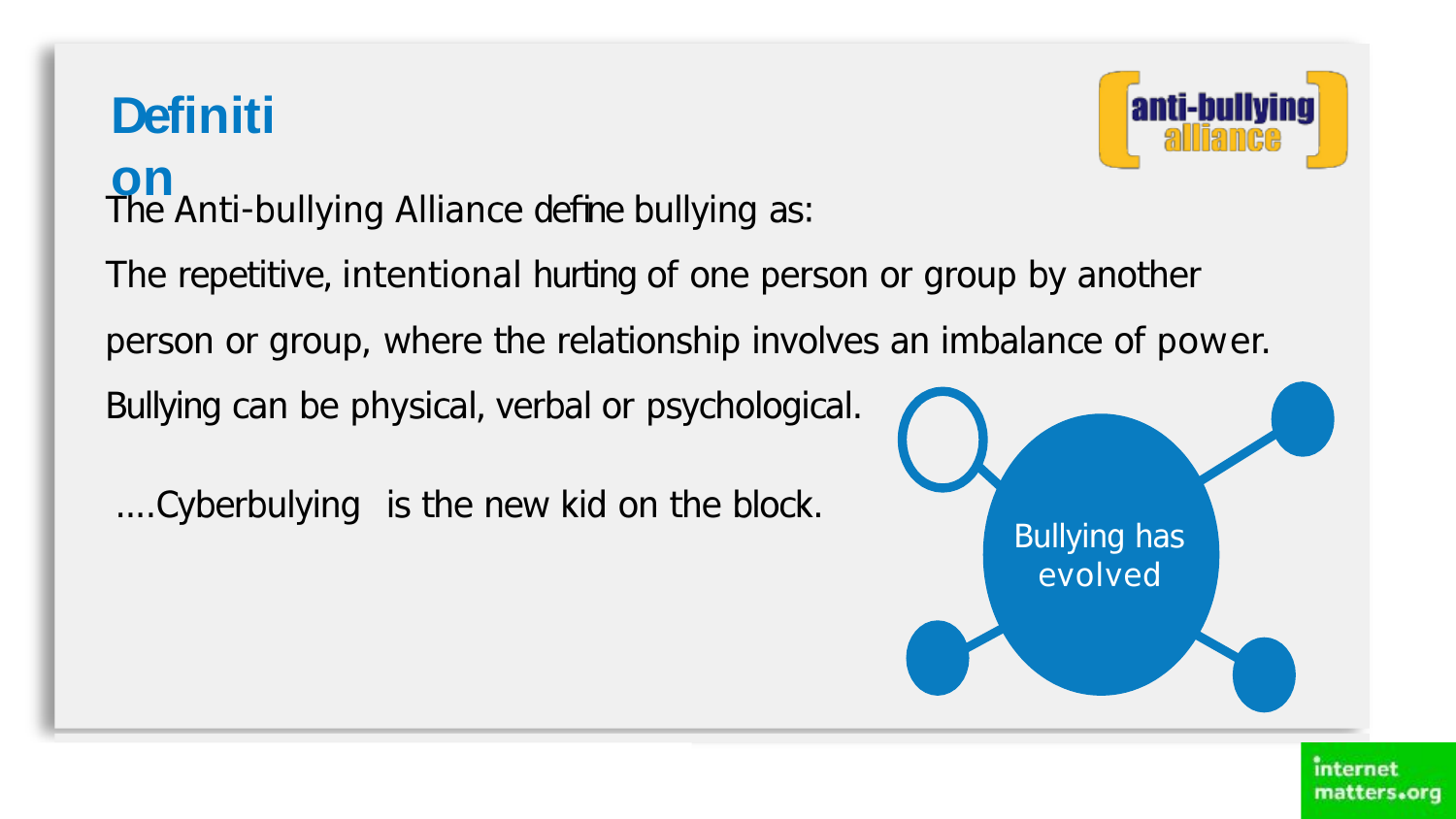

# Definition
The Anti-bullying Alliance define bullying as:
The repetitive, intentional hurting of one person or group by another person or group, where the relationship involves an imbalance of power. Bullying can be physical, verbal or psychological.

Bullying has
evolved

….Cyberbulying   is the new kid on the block.